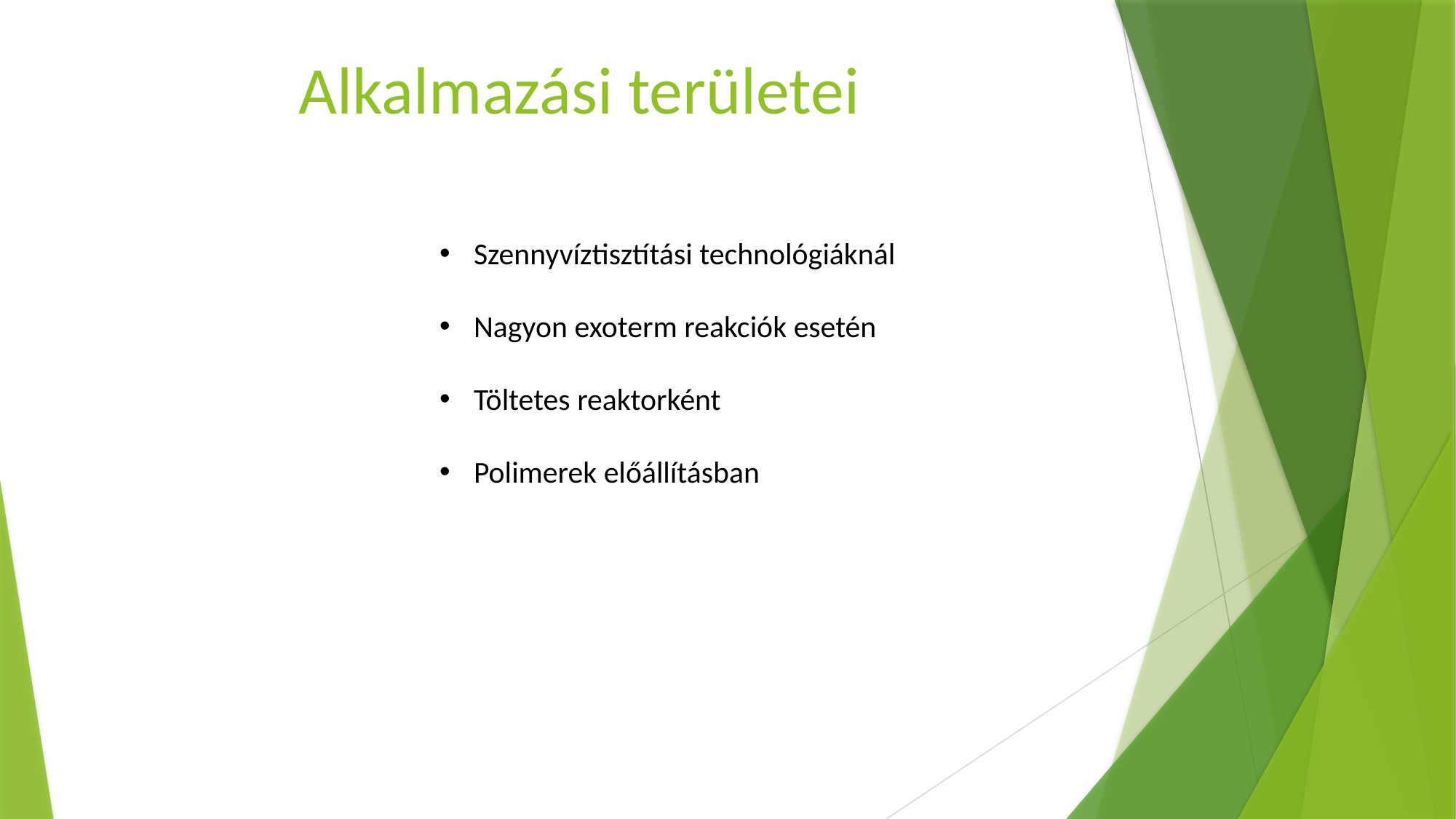

Alkalmazási területei
Szennyvíztisztítási technológiáknál

Nagyon exoterm reakciók esetén

Töltetes reaktorként

Polimerek előállításban